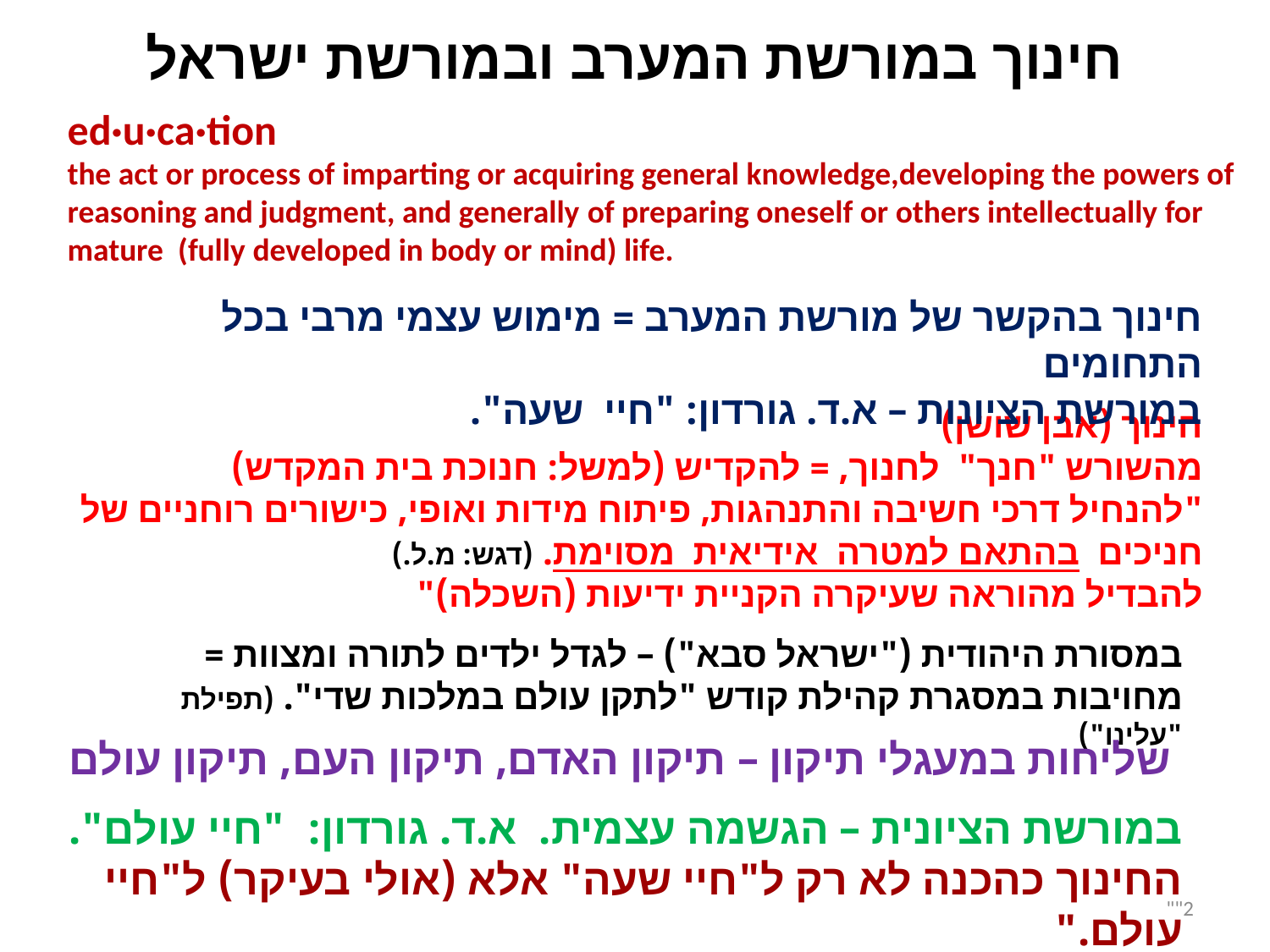

חינוך במורשת המערב ובמורשת ישראל
ed·u·ca·tion
the act or process of imparting or acquiring general knowledge,developing the powers of reasoning and judgment, and generally of preparing oneself or others intellectually for
mature  (fully developed in body or mind) life.
חינוך בהקשר של מורשת המערב = מימוש עצמי מרבי בכל התחומים
במורשת הציונות – א.ד. גורדון: "חיי  שעה".
חינוך (אבן שושן)
מהשורש "חנך"  לחנוך, = להקדיש (למשל: חנוכת בית המקדש)
"להנחיל דרכי חשיבה והתנהגות, פיתוח מידות ואופי, כישורים רוחניים של חניכים  בהתאם למטרה  אידיאית  מסוימת. (דגש: מ.ל.)
להבדיל מהוראה שעיקרה הקניית ידיעות (השכלה)"
במסורת היהודית ("ישראל סבא") – לגדל ילדים לתורה ומצוות =
מחויבות במסגרת קהילת קודש "לתקן עולם במלכות שדי". (תפילת "עלינו")
שליחות במעגלי תיקון – תיקון האדם, תיקון העם, תיקון עולם
במורשת הציונית – הגשמה עצמית.  א.ד. גורדון:  "חיי עולם".
החינוך כהכנה לא רק ל"חיי שעה" אלא (אולי בעיקר) ל"חיי עולם."
""2